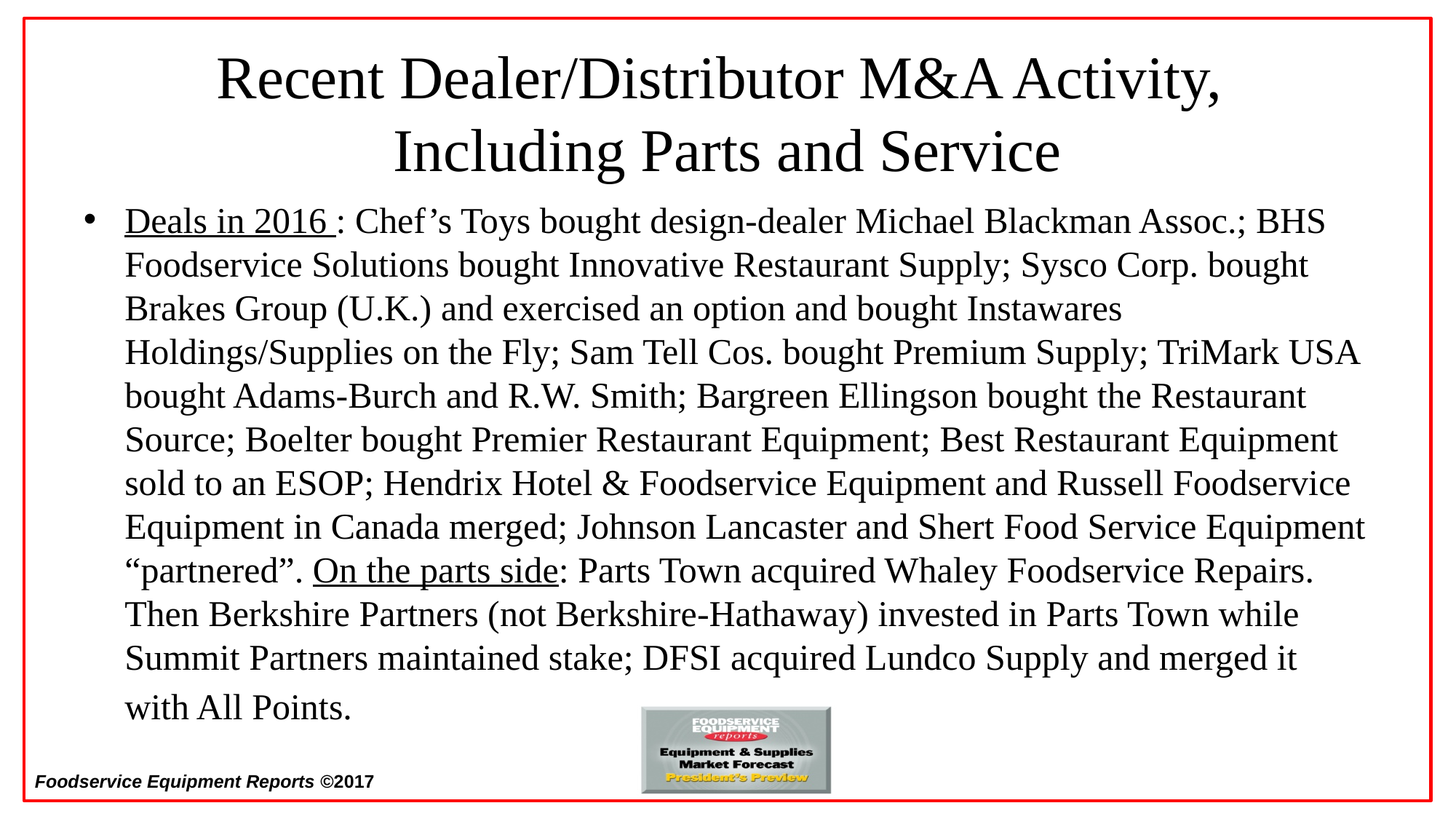

# Recent Dealer/Distributor M&A Activity, Including Parts and Service
Deals in 2016 : Chef’s Toys bought design-dealer Michael Blackman Assoc.; BHS Foodservice Solutions bought Innovative Restaurant Supply; Sysco Corp. bought Brakes Group (U.K.) and exercised an option and bought Instawares Holdings/Supplies on the Fly; Sam Tell Cos. bought Premium Supply; TriMark USA bought Adams-Burch and R.W. Smith; Bargreen Ellingson bought the Restaurant Source; Boelter bought Premier Restaurant Equipment; Best Restaurant Equipment sold to an ESOP; Hendrix Hotel & Foodservice Equipment and Russell Foodservice Equipment in Canada merged; Johnson Lancaster and Shert Food Service Equipment “partnered”. On the parts side: Parts Town acquired Whaley Foodservice Repairs. Then Berkshire Partners (not Berkshire-Hathaway) invested in Parts Town while Summit Partners maintained stake; DFSI acquired Lundco Supply and merged it with All Points.